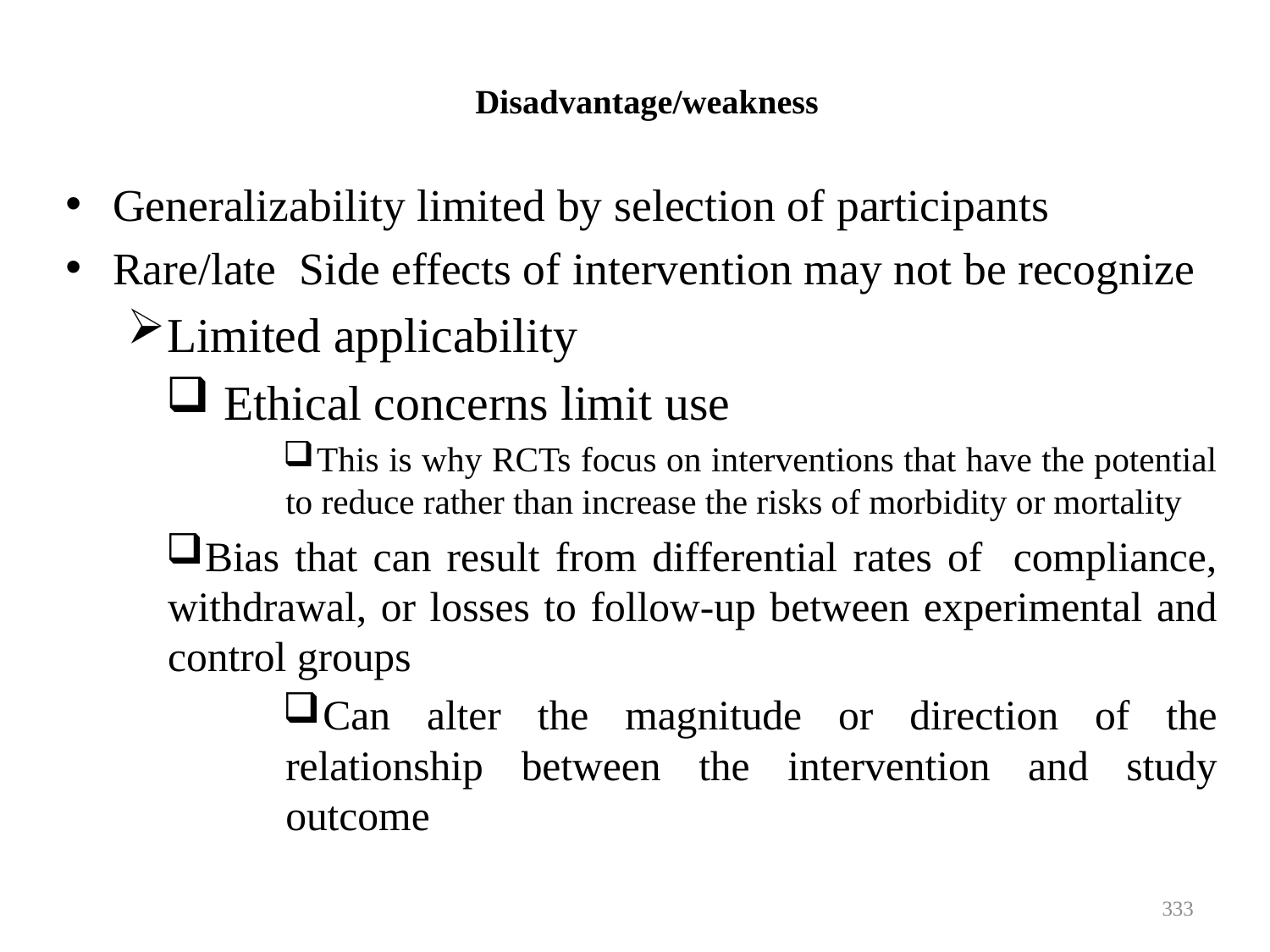

# Disadvantage/weakness
Generalizability limited by selection of participants
Rare/late  Side effects of intervention may not be recognize
Limited applicability
 Ethical concerns limit use
This is why RCTs focus on interventions that have the potential to reduce rather than increase the risks of morbidity or mortality
Bias that can result from differential rates of  compliance, withdrawal, or losses to follow-up between experimental and control groups
Can alter the magnitude or direction of the relationship between the intervention and study outcome

333